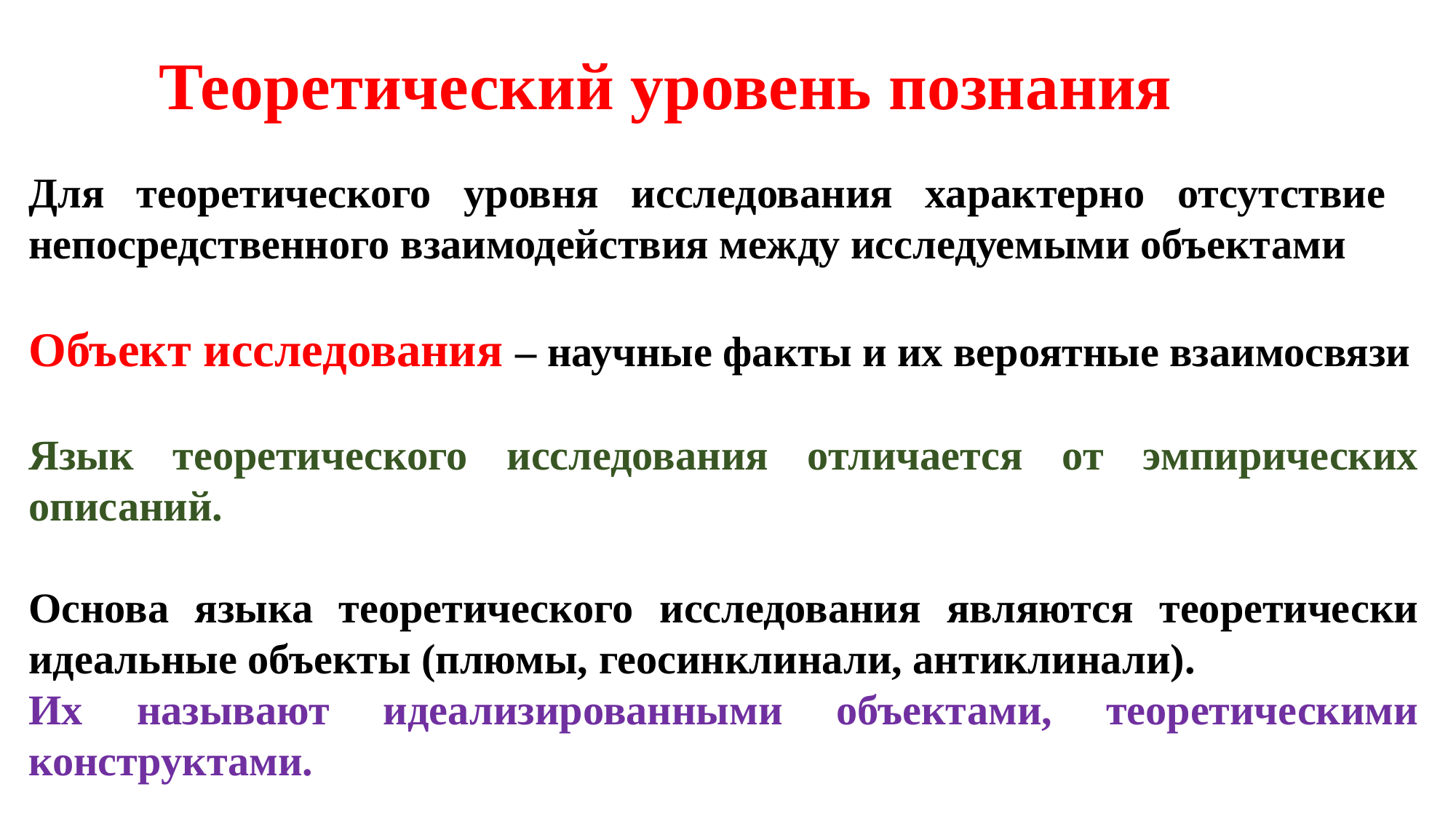

Теоретический уровень познания
Для теоретического уровня исследования характерно отсутствие  непосредственного взаимодействия между исследуемыми объектами

Объект исследования – научные факты и их вероятные взаимосвязи

Язык теоретического исследования отличается от эмпирических описаний.

Основа языка теоретического исследования являются теоретически идеальные объекты (плюмы, геосинклинали, антиклинали).
Их называют идеализированными объектами, теоретическими конструктами.